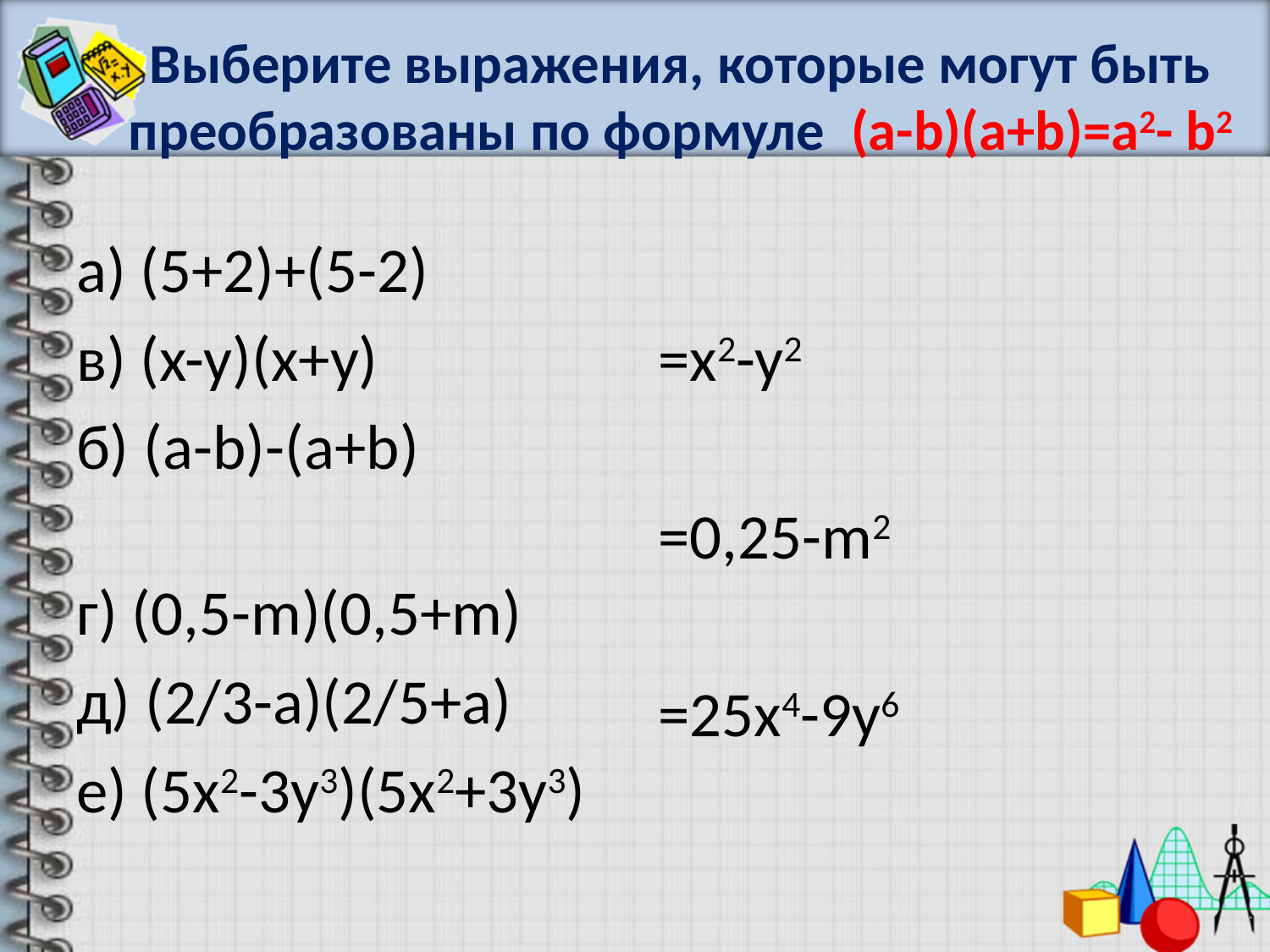

# Выберите выражения, которые могут быть преобразованы по формуле  (a-b)(a+b)=a2- b2
а) (5+2)+(5-2)
в) (x-y)(x+y)
б) (a-b)-(a+b)
г) (0,5-m)(0,5+m)
д) (2/3-a)(2/5+a)
е) (5x2-3y3)(5x2+3y3)

=x2-y2

=0,25-m2

=25x4-9y6